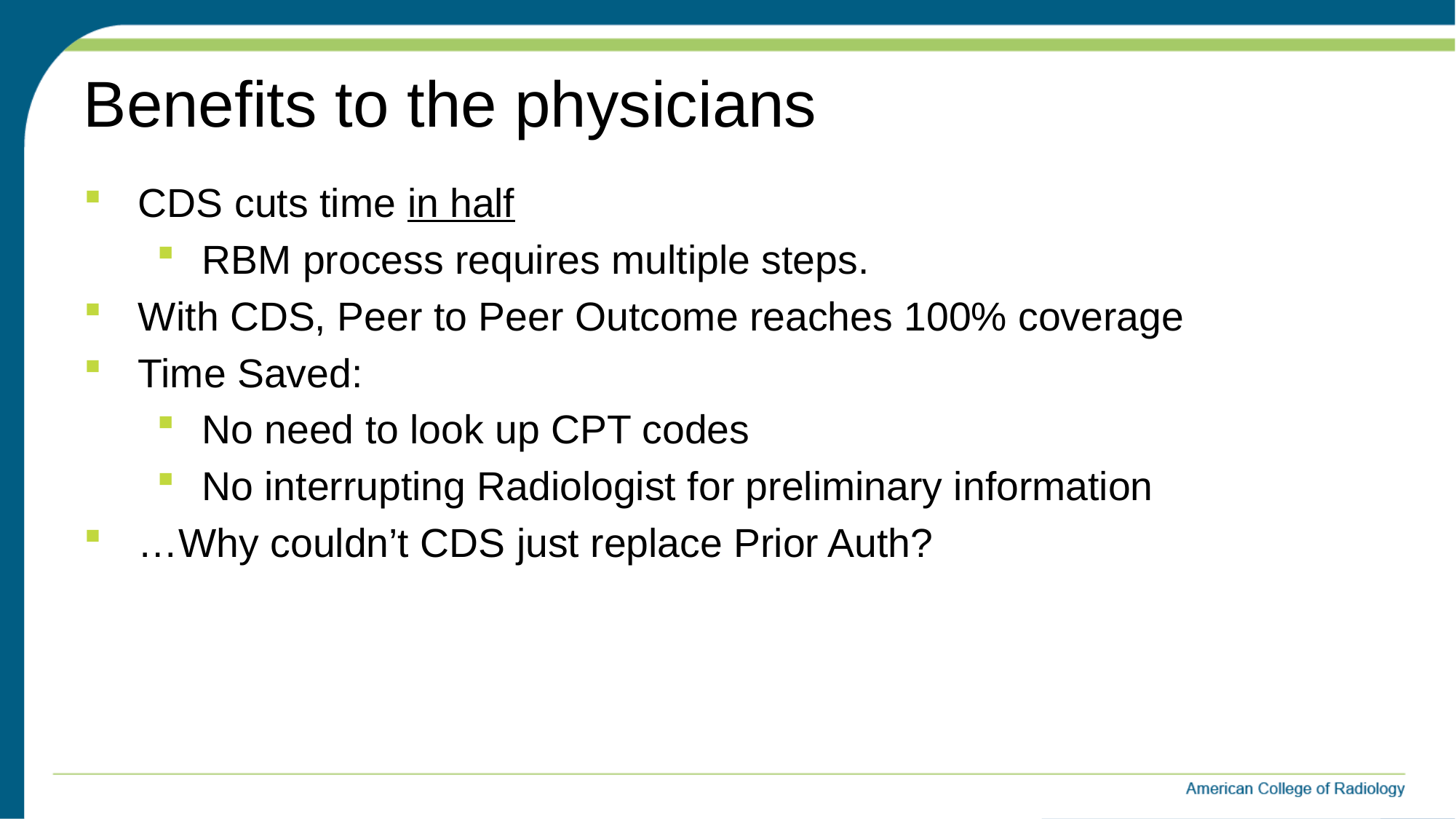

# Benefits to the physicians
CDS cuts time in half
RBM process requires multiple steps.
With CDS, Peer to Peer Outcome reaches 100% coverage
Time Saved:
No need to look up CPT codes
No interrupting Radiologist for preliminary information
…Why couldn’t CDS just replace Prior Auth?